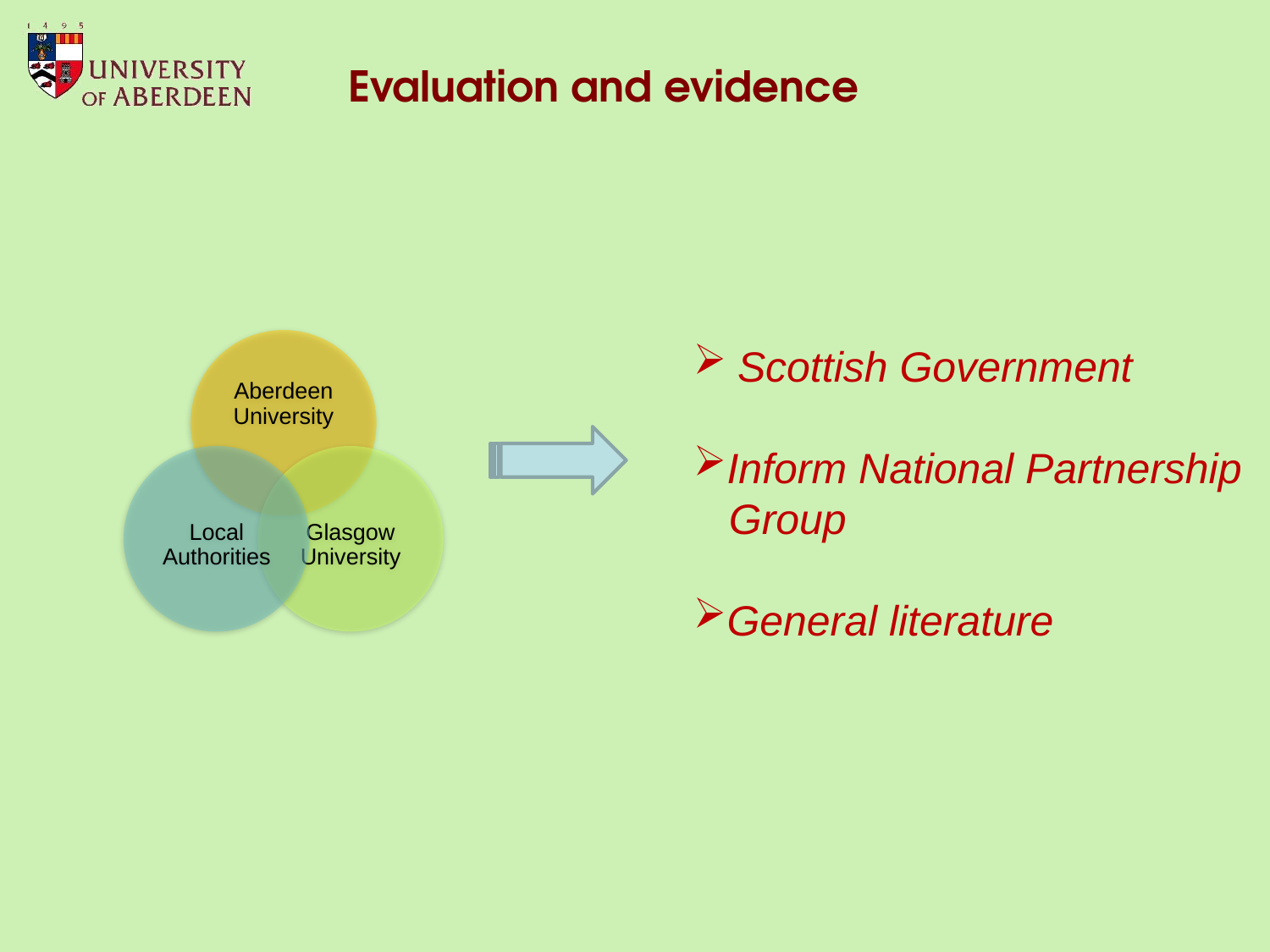

Evaluation and evidence
Aberdeen University
Glasgow University
Local Authorities
 Scottish Government

Inform National Partnership
   Group

General literature